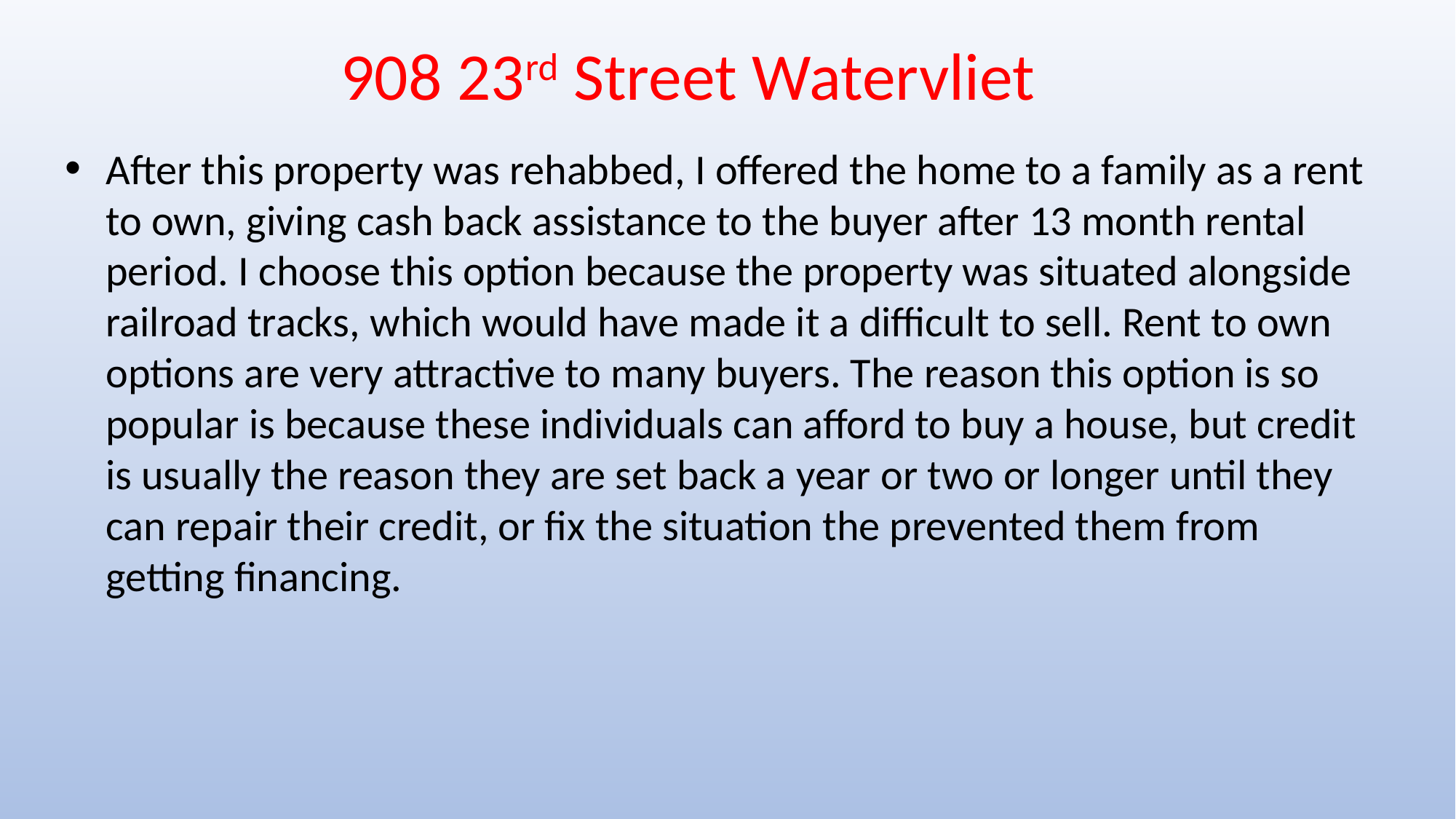

# 908 23rd Street Watervliet
After this property was rehabbed, I offered the home to a family as a rent to own, giving cash back assistance to the buyer after 13 month rental period. I choose this option because the property was situated alongside railroad tracks, which would have made it a difficult to sell. Rent to own options are very attractive to many buyers. The reason this option is so popular is because these individuals can afford to buy a house, but credit is usually the reason they are set back a year or two or longer until they can repair their credit, or fix the situation the prevented them from getting financing.